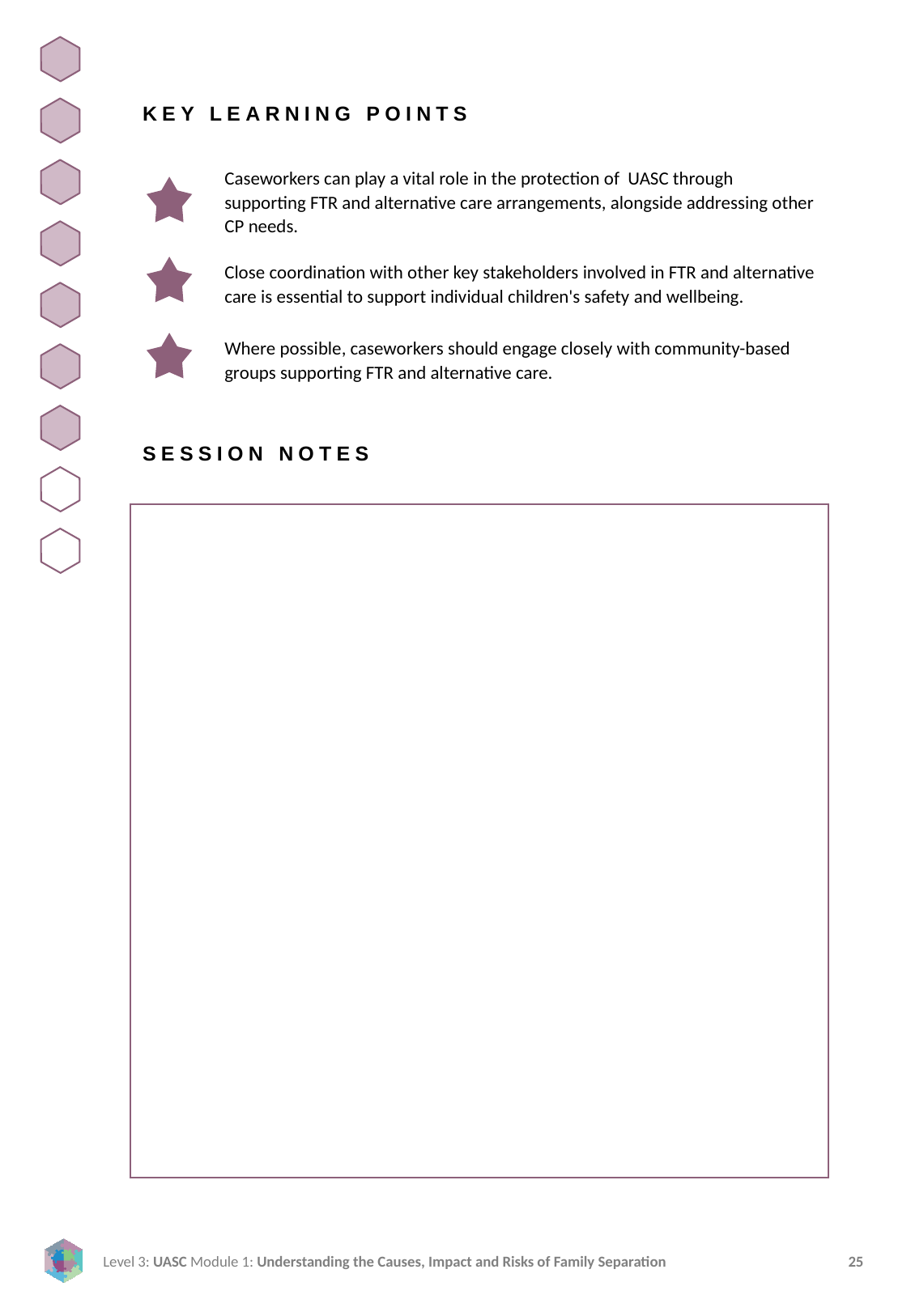

KEY LEARNING POINTS

Caseworkers can play a vital role in the protection of  UASC through supporting FTR and alternative care arrangements, alongside addressing other CP needs.

Close coordination with other key stakeholders involved in FTR and alternative care is essential to support individual children's safety and wellbeing.

Where possible, caseworkers should engage closely with community-based groups supporting FTR and alternative care.

SESSION NOTES